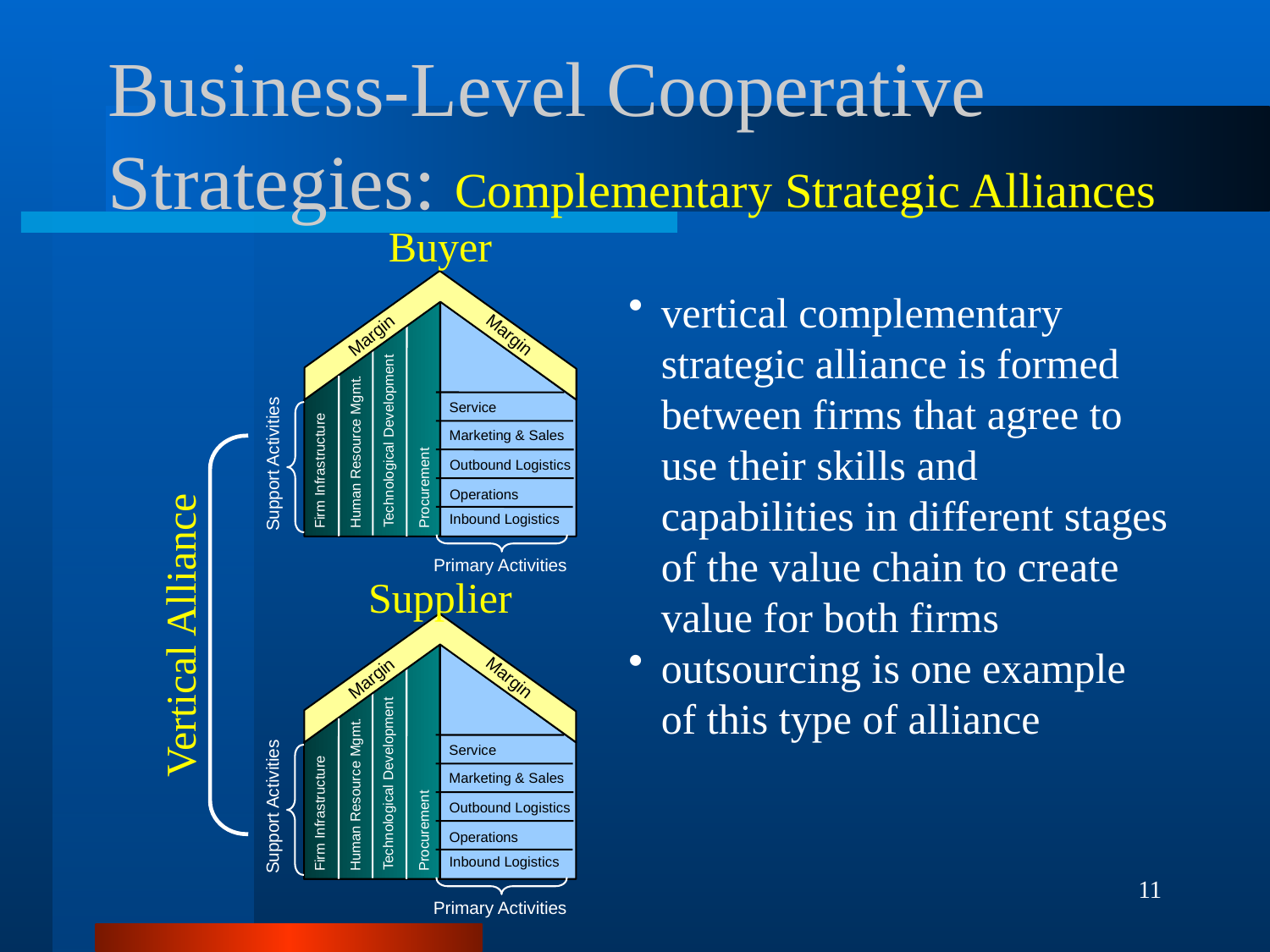

# Business-Level Cooperative Strategies:
Complementary Strategic Alliances
Buyer

Margin
Margin

Service

Marketing & Sales

Technological Development
Human Resource Mgmt.
Support Activities

Outbound Logistics
Firm Infrastructure
Procurement

Operations
Inbound Logistics

Primary Activities
vertical complementary strategic alliance is formed between firms that agree to use their skills and capabilities in different stages of the value chain to create value for both firms
outsourcing is one example of this type of alliance

Supplier
Vertical Alliance

Margin
Margin

Service

Marketing & Sales

Technological Development
Human Resource Mgmt.
Support Activities

Outbound Logistics
Firm Infrastructure
Procurement

Operations
Inbound Logistics

Primary Activities
11